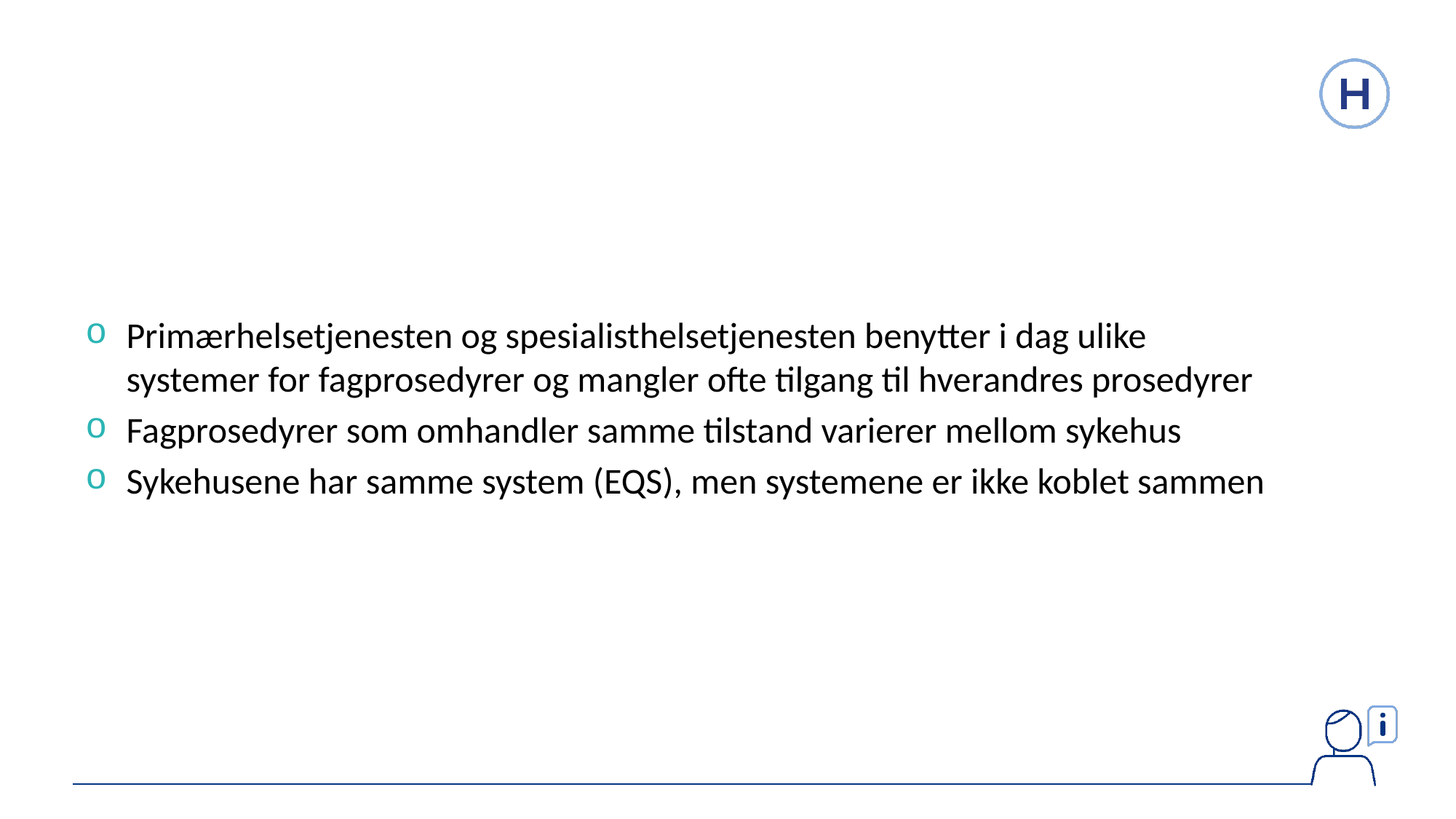

Primærhelsetjenesten og spesialisthelsetjenesten benytter i dag ulike systemer for fagprosedyrer og mangler ofte tilgang til hverandres prosedyrer
Fagprosedyrer som omhandler samme tilstand varierer mellom sykehus
Sykehusene har samme system (EQS), men systemene er ikke koblet sammen